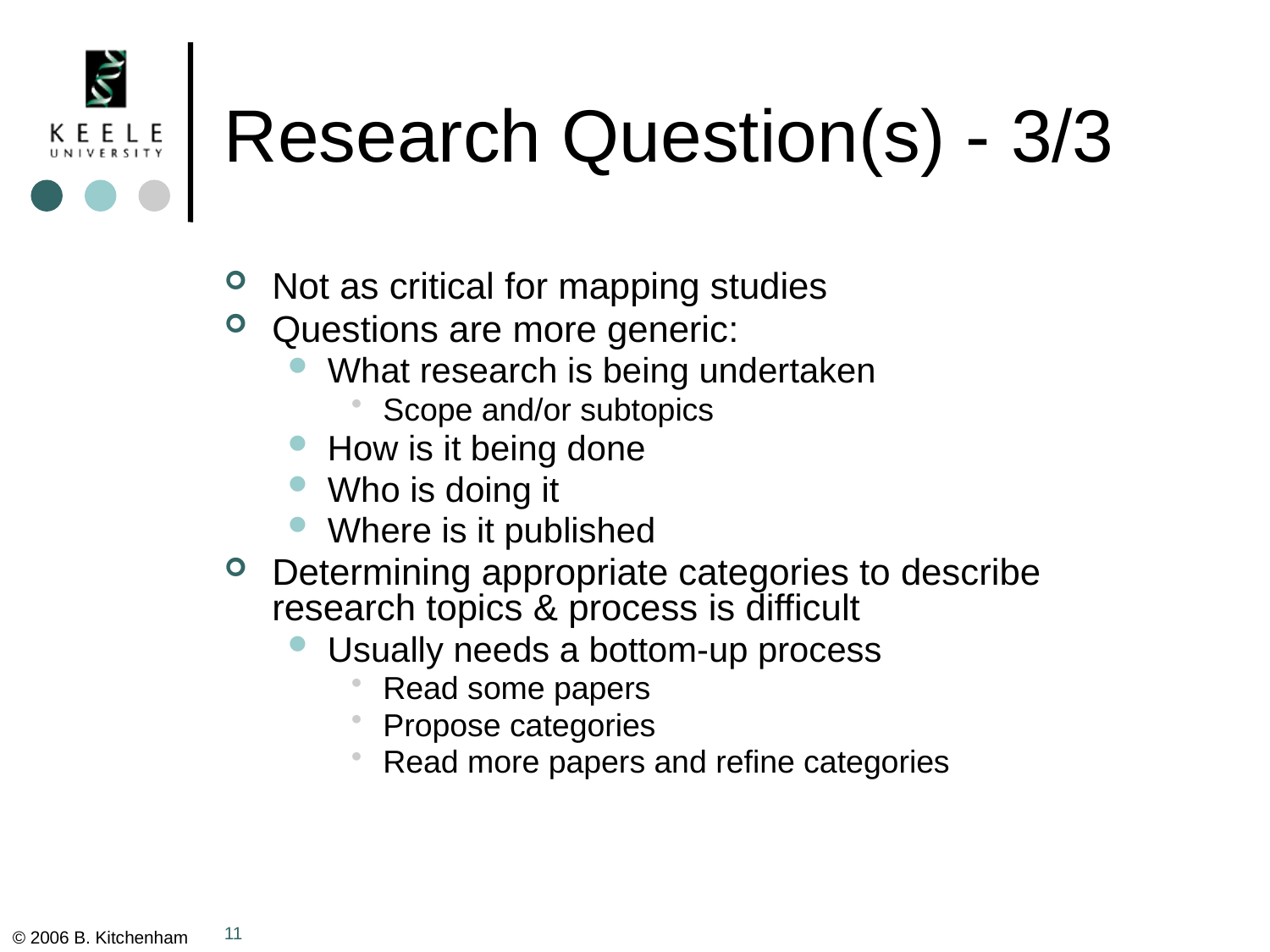

# Research Question(s) - 3/3
Not as critical for mapping studies
Questions are more generic:
What research is being undertaken
Scope and/or subtopics
How is it being done
Who is doing it
Where is it published
Determining appropriate categories to describe research topics & process is difficult
Usually needs a bottom-up process
Read some papers
Propose categories
Read more papers and refine categories

11